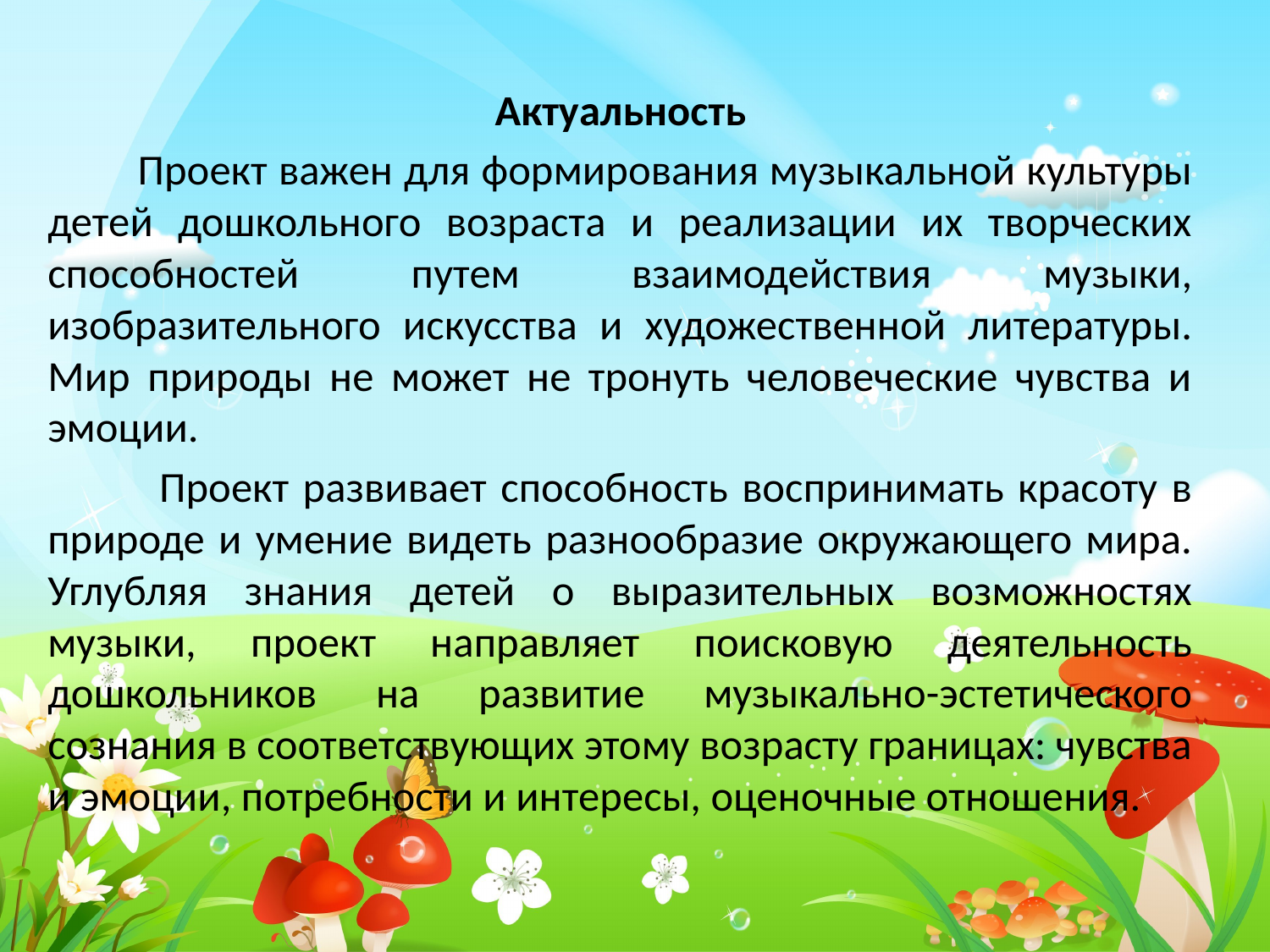

Актуальность
        Проект важен для формирования музыкальной культуры детей дошкольного возраста и реализации их творческих способностей путем взаимодействия музыки, изобразительного искусства и художественной литературы. Мир природы не может не тронуть человеческие чувства и эмоции.
        Проект развивает способность воспринимать красоту в природе и умение видеть разнообразие окружающего мира. Углубляя знания детей о выразительных возможностях музыки, проект направляет поисковую деятельность дошкольников на развитие музыкально-эстетического сознания в соответствующих этому возрасту границах: чувства и эмоции, потребности и интересы, оценочные отношения.